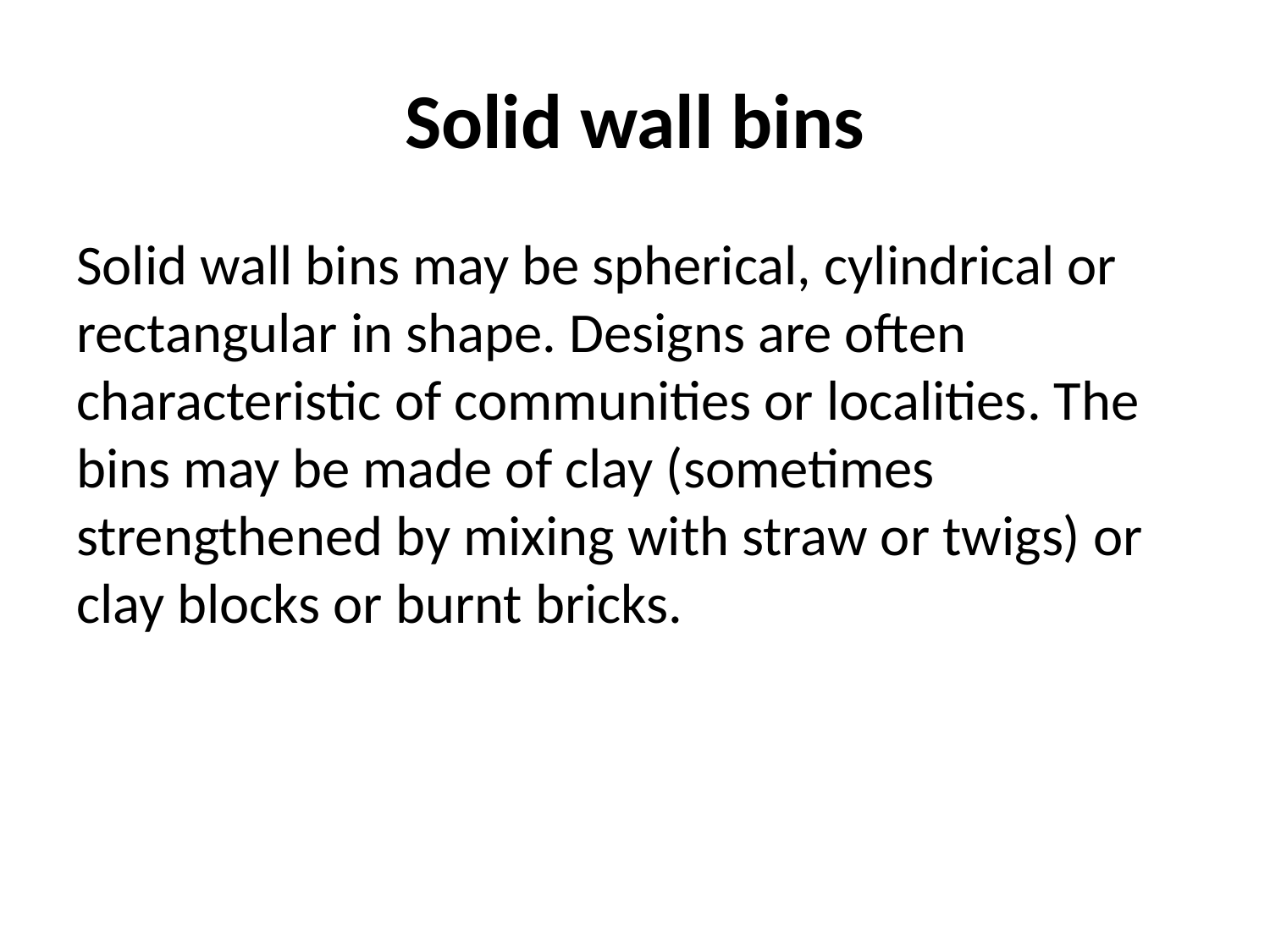

# Solid wall bins
Solid wall bins may be spherical, cylindrical or rectangular in shape. Designs are often characteristic of communities or localities. The bins may be made of clay (sometimes strengthened by mixing with straw or twigs) or clay blocks or burnt bricks.